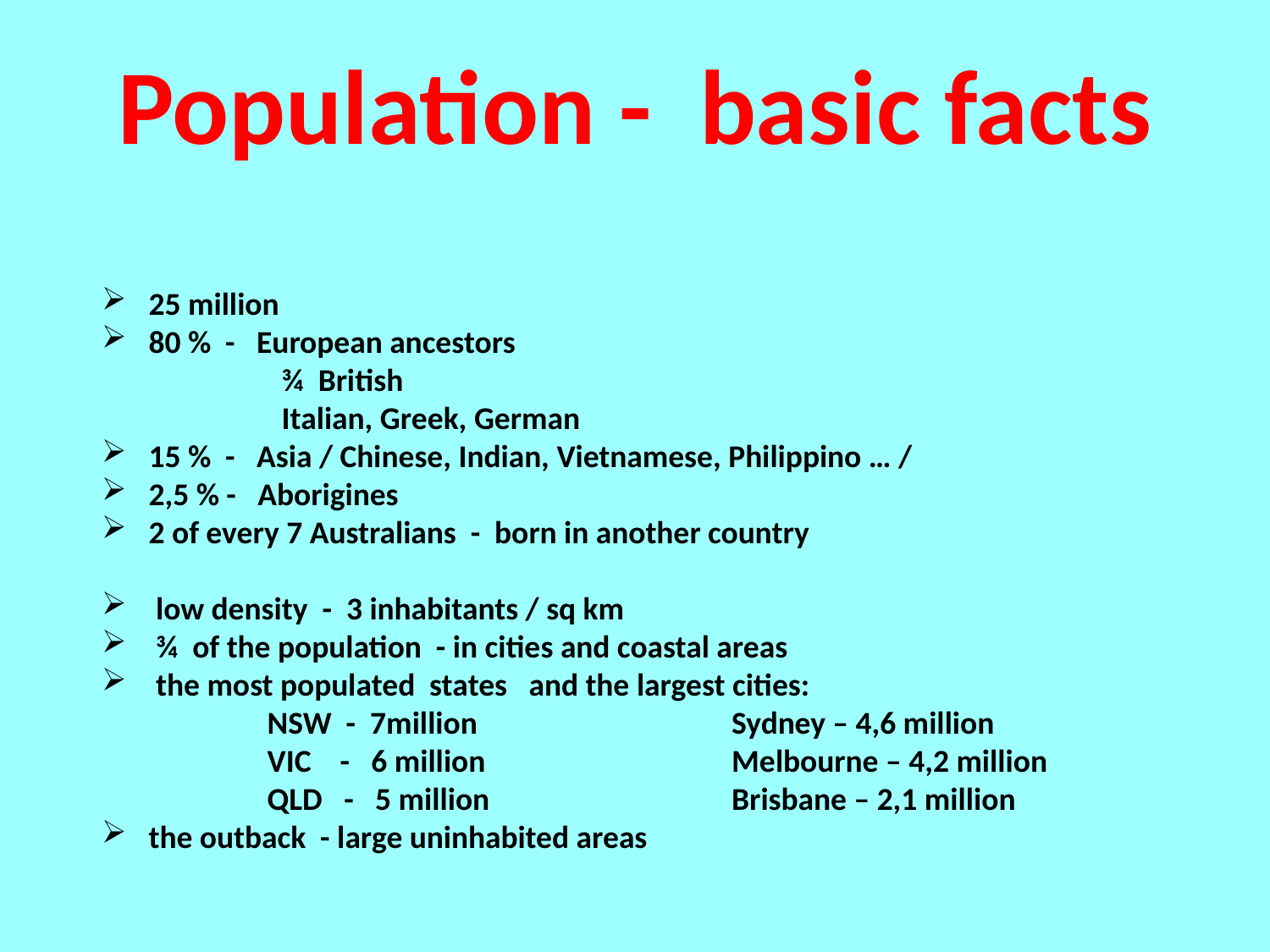

# Population -  basic facts
   25 million
   80 %  -   European ancestors
                         ¾  British
                         Italian, Greek, German
   15 %  -   Asia / Chinese, Indian, Vietnamese, Philippino … /
   2,5 % -   Aborigines
   2 of every 7 Australians  -  born in another country

    low density  -  3 inhabitants / sq km
    ¾  of the population  - in cities and coastal areas
    the most populated  states   and the largest cities:
                       NSW  -  7million 	                 Sydney – 4,6 million
                       VIC    -   6 million	                 Melbourne – 4,2 million
                       QLD   -   5 million	                 Brisbane – 2,1 million
   the outback  - large uninhabited areas